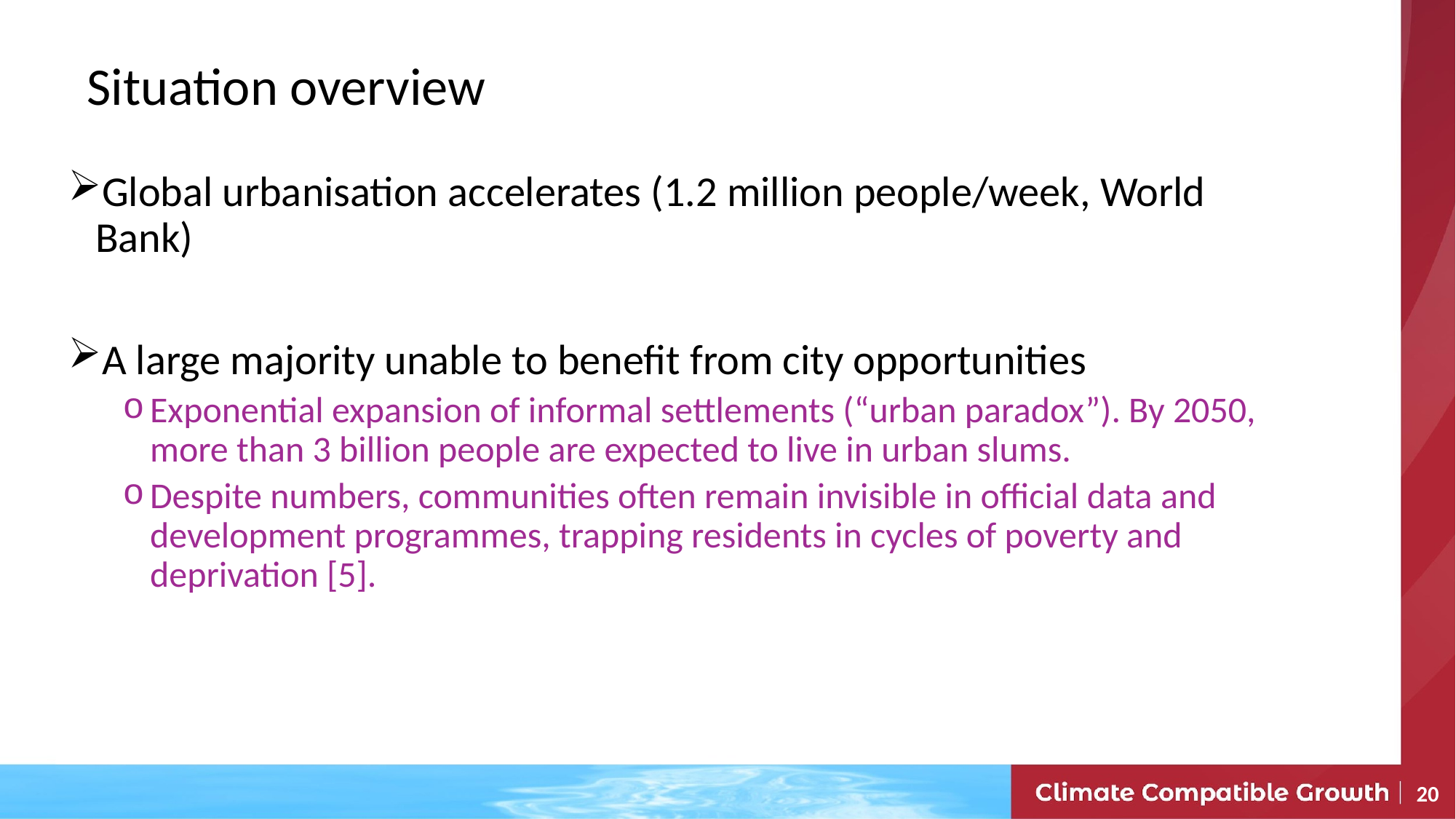

Situation overview
Global urbanisation accelerates (1.2 million people/week, World Bank)

A large majority unable to benefit from city opportunities
Exponential expansion of informal settlements (“urban paradox”). By 2050, more than 3 billion people are expected to live in urban slums.
Despite numbers, communities often remain invisible in official data and development programmes, trapping residents in cycles of poverty and deprivation [5].

20